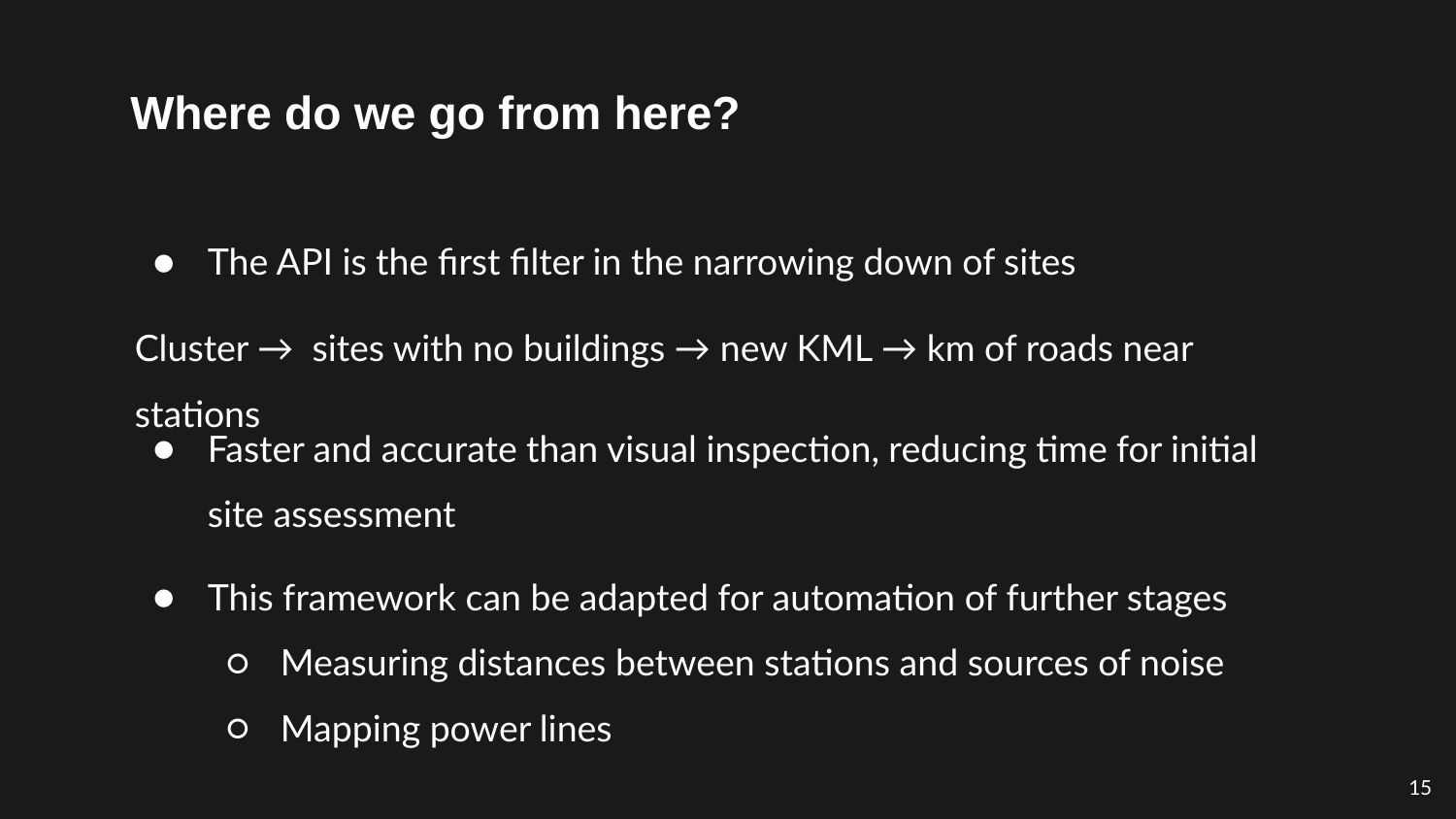

Where do we go from here?
The API is the first filter in the narrowing down of sites

Cluster →  sites with no buildings → new KML → km of roads near stations
Faster and accurate than visual inspection, reducing time for initial site assessment

This framework can be adapted for automation of further stages
Measuring distances between stations and sources of noise
Mapping power lines

15